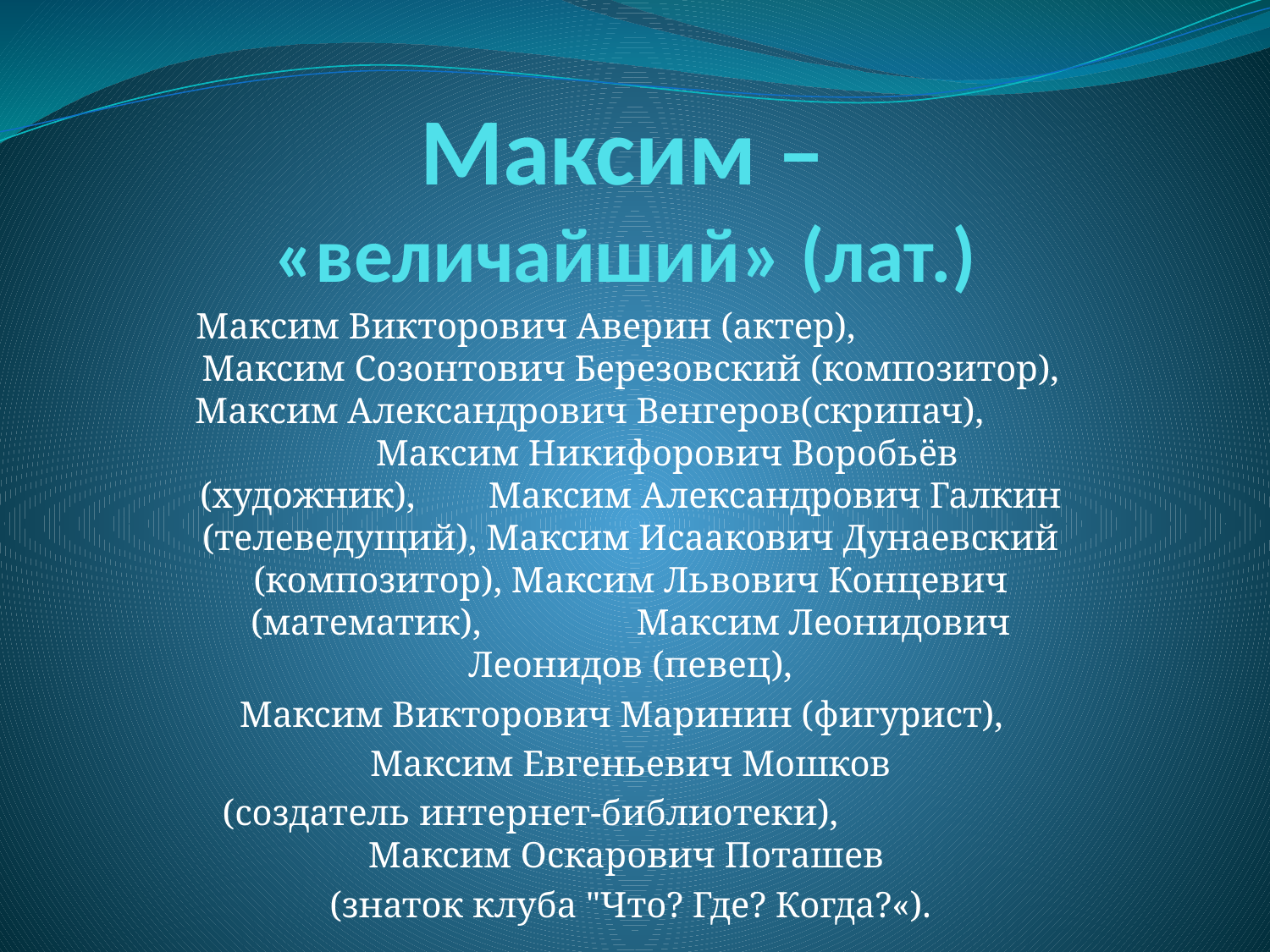

# Максим – «величайший» (лат.)
Максим Викторович Аверин (актер),                        Максим Созонтович Березовский (композитор), Максим Александрович Венгеров(скрипач),                  Максим Никифорович Воробьёв (художник),        Максим Александрович Галкин (телеведущий), Максим Исаакович Дунаевский (композитор), Максим Львович Концевич (математик),                 Максим Леонидович Леонидов (певец),
Максим Викторович Маринин (фигурист),
Максим Евгеньевич Мошков
(создатель интернет-библиотеки),                       Максим Оскарович Поташев
(знаток клуба "Что? Где? Когда?«).